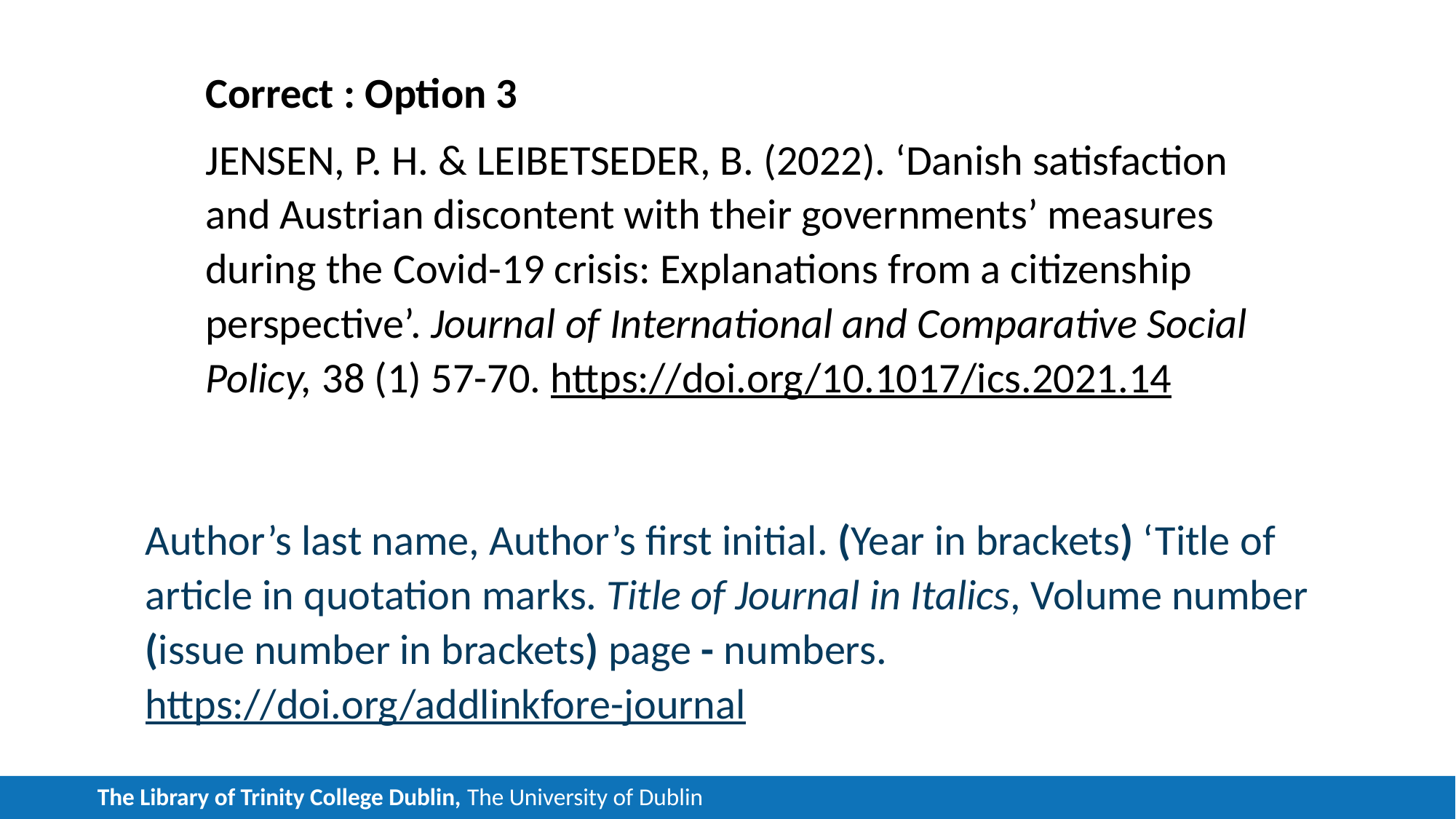

Correct : Option 3
JENSEN, P. H. & LEIBETSEDER, B. (2022). ‘Danish satisfaction and Austrian discontent with their governments’ measures during the Covid-19 crisis: Explanations from a citizenship perspective’. Journal of International and Comparative Social Policy, 38 (1) 57-70. https://doi.org/10.1017/ics.2021.14
Author’s last name, Author’s first initial. (Year in brackets) ‘Title of article in quotation marks. Title of Journal in Italics, Volume number (issue number in brackets) page - numbers. https://doi.org/addlinkfore-journal